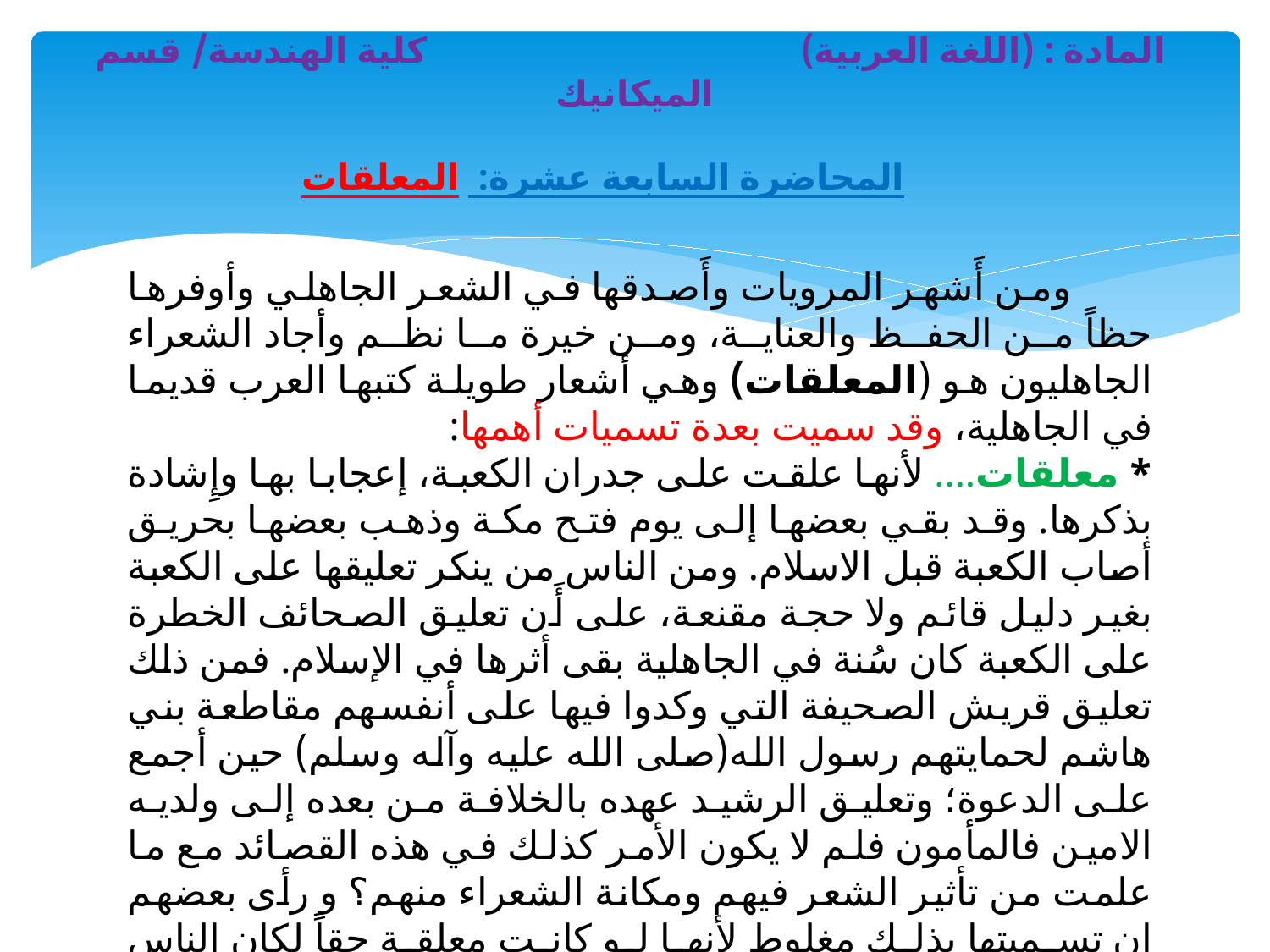

# المادة : (اللغة العربية)                                         كلية الهندسة/ قسم الميكانيك المحاضرة السابعة عشرة:  المعلقات
        ومن أَشهر المرويات وأَصدقها في الشعر الجاهلي وأوفرها حظاً من الحفظ والعناية، ومن خيرة ما نظم وأجاد الشعراء الجاهليون هو (المعلقات) وهي أشعار طويلة كتبها العرب قديما في الجاهلية، وقد سميت بعدة تسميات أهمها:
* معلقات.... لأنها علقت على جدران الكعبة، إعجابا بها وإِشادة بذكرها. وقد بقي بعضها إلى يوم فتح مكة وذهب بعضها بحريق أصاب الكعبة قبل الاسلام. ومن الناس من ينكر تعليقها على الكعبة بغير دليل قائم ولا حجة مقنعة، على أَن تعليق الصحائف الخطرة على الكعبة كان سُنة في الجاهلية بقى أثرها في الإسلام. فمن ذلك تعليق قريش الصحيفة التي وكدوا فيها على أنفسهم مقاطعة بني هاشم لحمايتهم رسول الله(صلى الله عليه وآله وسلم) حين أجمع على الدعوة؛ وتعليق الرشيد عهده بالخلافة من بعده إلى ولديه الامين فالمأمون فلم لا يكون الأمر كذلك في هذه القصائد مع ما علمت من تأثير الشعر فيهم ومكانة الشعراء منهم؟ و رأى بعضهم ان تسميتها بذلك مغلوط لأنها لو كانت معلقة حقاً لكان الناس جميعاً مطلعين عليها ويعرفون أماكنها ومواضع تعليقها في الكعبة ولما وجدنا هذا الاختلاف في عددها وتحديد شعرائها، ومن اهم مسمياتها: